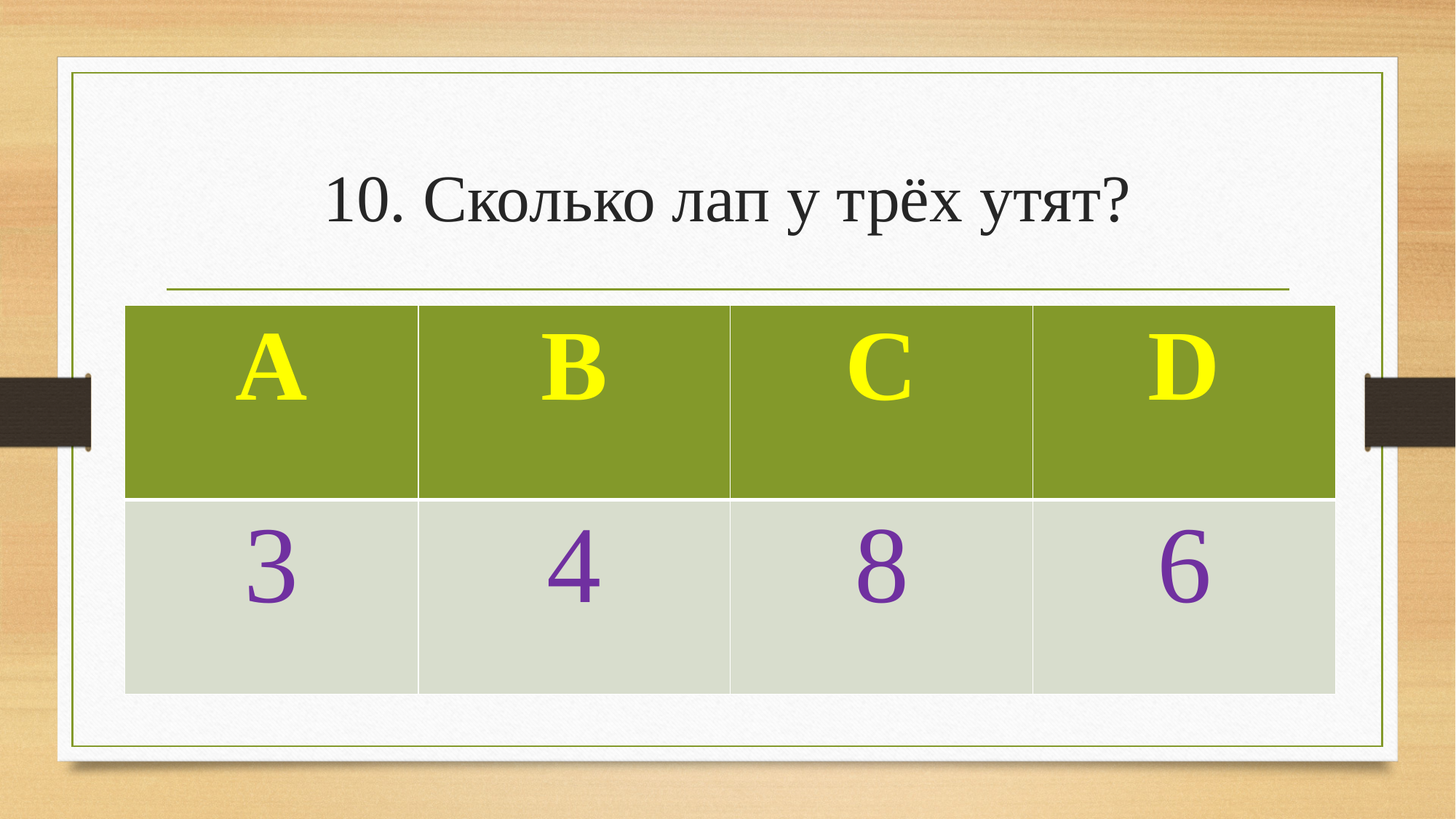

# 10. Сколько лап у трёх утят?
| А | В | С | D |
| --- | --- | --- | --- |
| 3 | 4 | 8 | 6 |